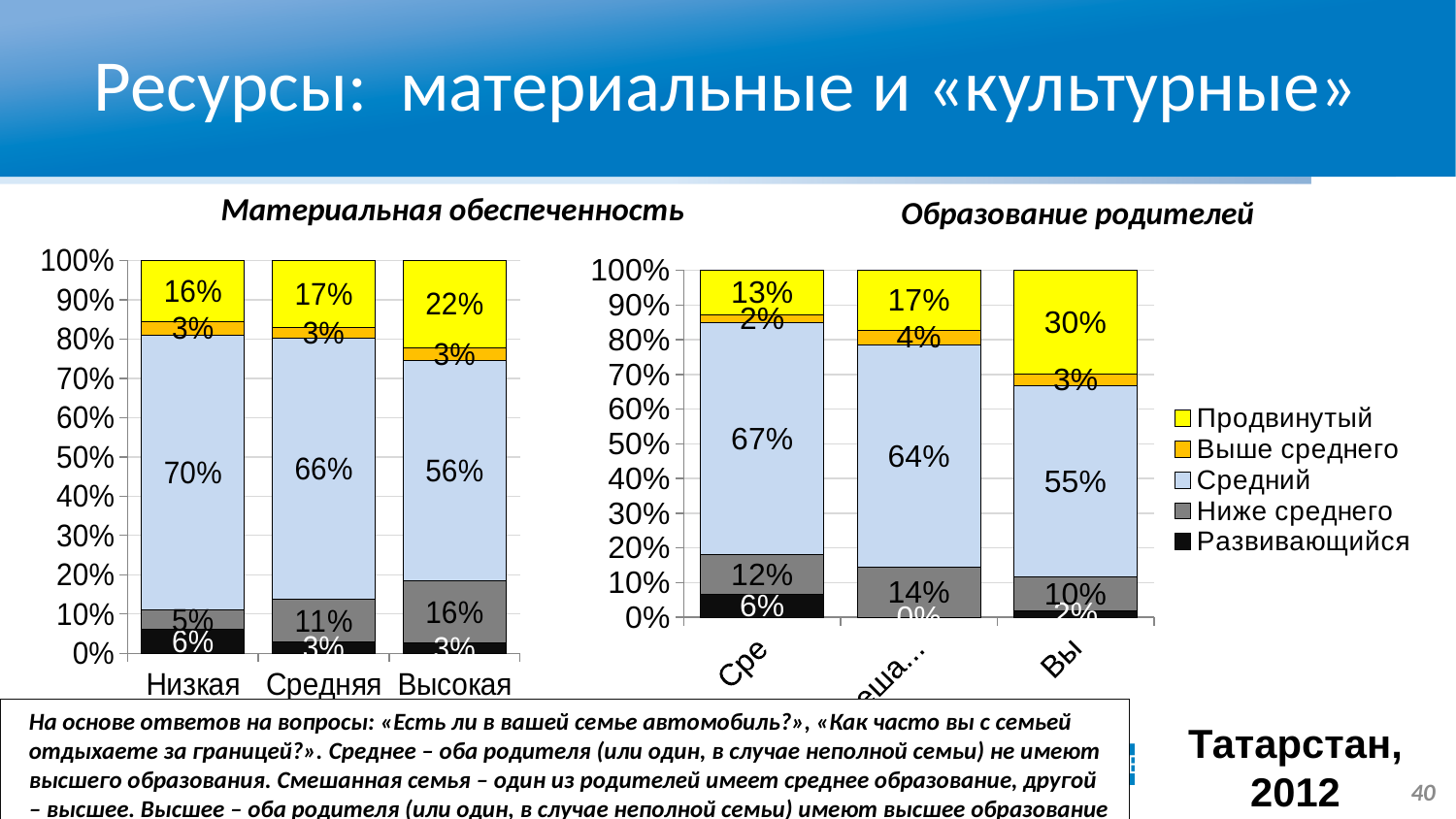

# Ресурсы:  материальные и «культурные»
Материальная обеспеченность
Образование родителей

### Chart

| Category | Развивающийся | Ниже среднего | Средний | Выше среднего | Продвинутый |
|---|---|---|---|---|---|
| Низкая | 0.06044376434583013 | 0.050114766641162926 | 0.6996939556235668 | 0.034429992348890576 | 0.15531752104055077 |
| Средняя | 0.027890556045895888 | 0.10984112974404253 | 0.6639452780229502 | 0.027802294792586116 | 0.17052074139452839 |
| Высокая | 0.025651432746164493 | 0.15950970046270027 | 0.5603539248315601 | 0.032876045133533635 | 0.2216088968260414 |

### Chart

| Category | Развивающийся | Ниже среднего | Средний | Выше среднего | Продвинутый |
|---|---|---|---|---|---|
| Среднее | 0.06497155780960875 | 0.11671578370228244 | 0.6671921047220885 | 0.02158865053800287 | 0.129531903228017 |
| Смешанная семья | 0.0 | 0.1449698189134809 | 0.6410462776659979 | 0.04074446680080481 | 0.1732394366197184 |
| Высшее | 0.01942463732480942 | 0.09663142365379879 | 0.5512662896483892 | 0.03319400049176294 | 0.2994836488812395 |
На основе ответов на вопросы: «Есть ли в вашей семье автомобиль?», «Как часто вы с семьей отдыхаете за границей?». Среднее – оба родителя (или один, в случае неполной семьи) не имеют высшего образования. Смешанная семья – один из родителей имеет среднее образование, другой – высшее. Высшее – оба родителя (или один, в случае неполной семьи) имеют высшее образование
Татарстан, 2012
40